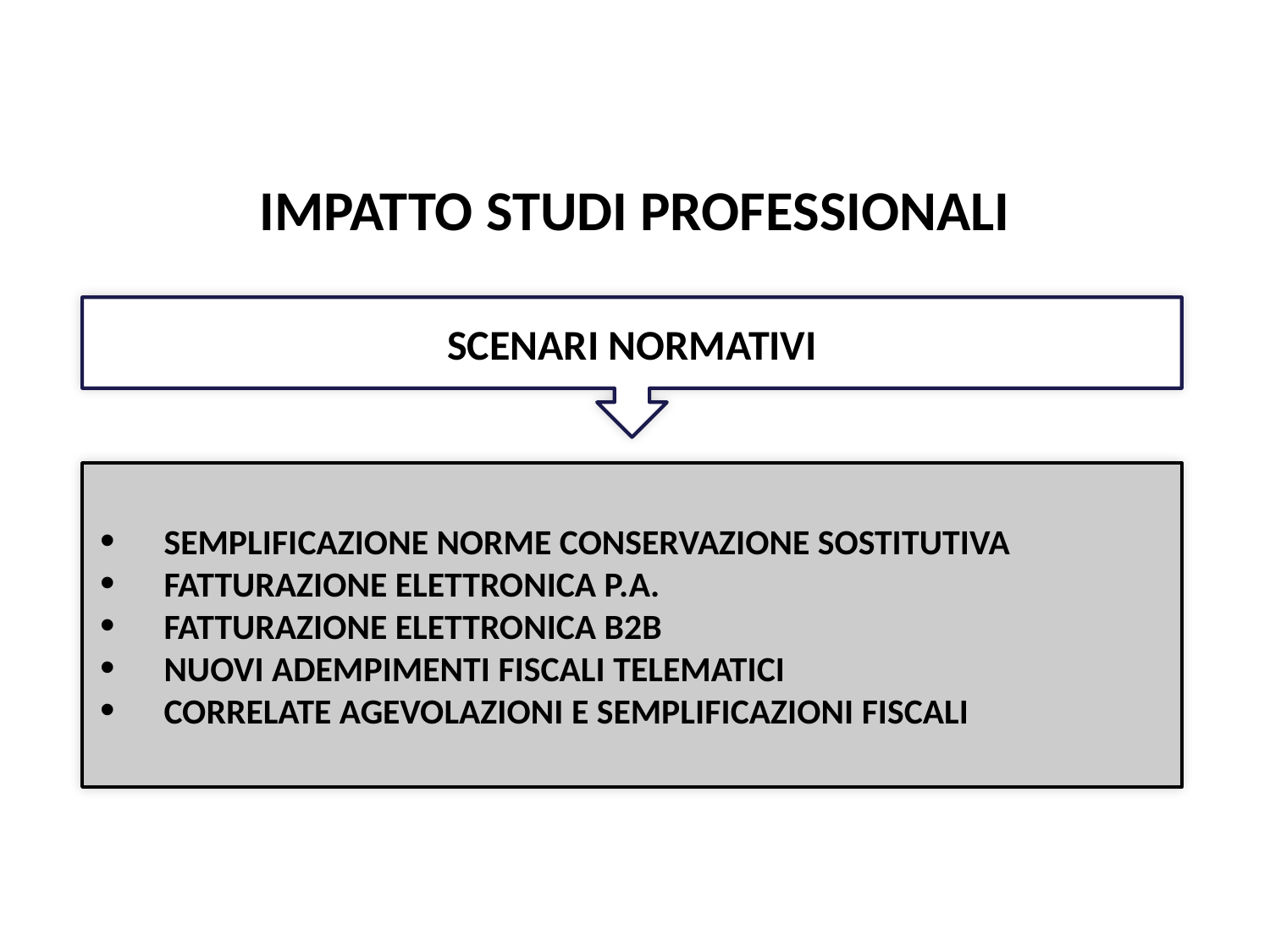

Pag. 140 dispensa
# IMPATTO STUDI PROFESSIONALI
SCENARI NORMATIVI
SEMPLIFICAZIONE NORME CONSERVAZIONE SOSTITUTIVA
FATTURAZIONE ELETTRONICA P.A.
FATTURAZIONE ELETTRONICA B2B
NUOVI ADEMPIMENTI FISCALI TELEMATICI
CORRELATE AGEVOLAZIONI E SEMPLIFICAZIONI FISCALI